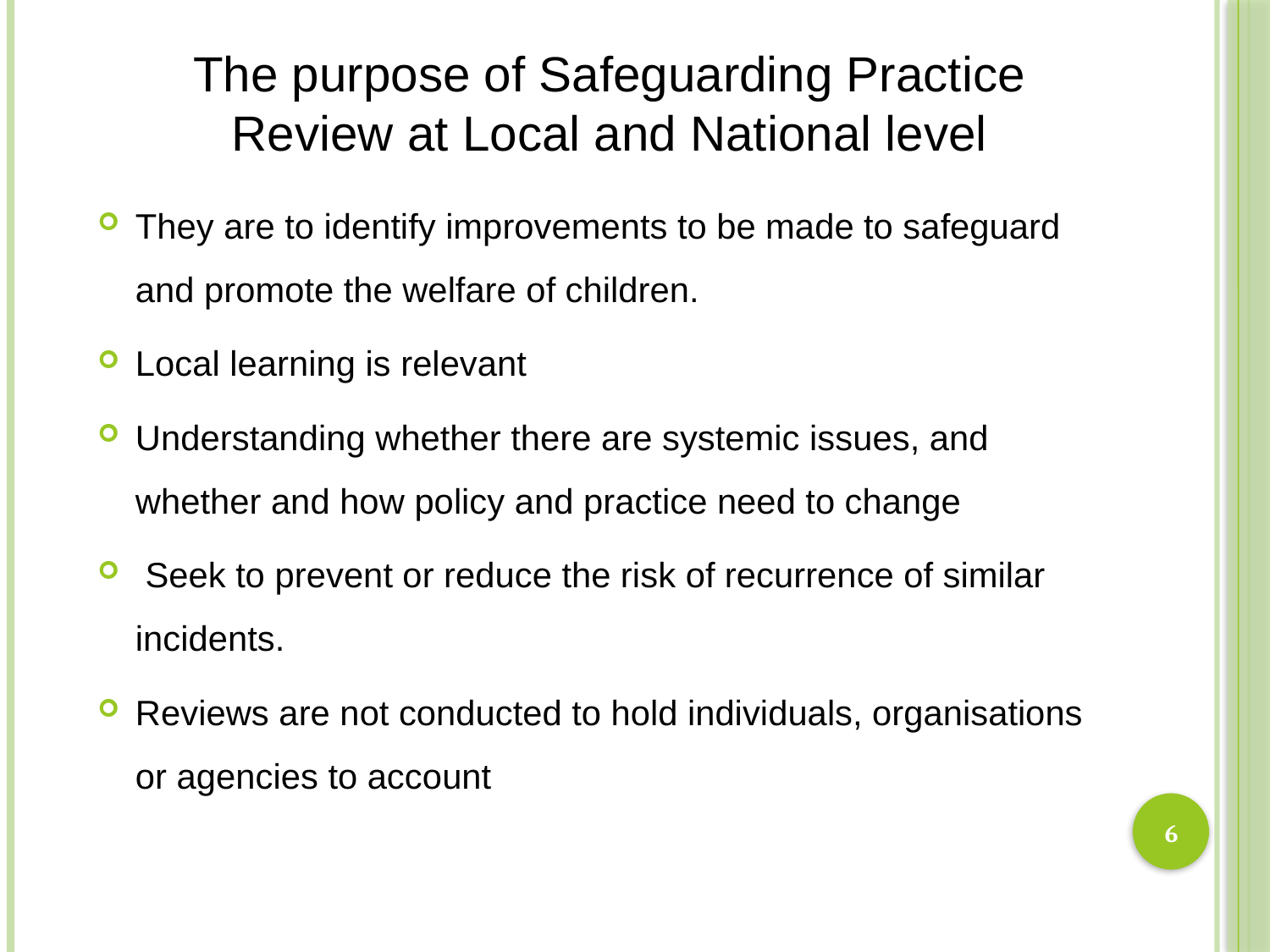

The purpose of Safeguarding Practice Review at Local and National level
They are to identify improvements to be made to safeguard and promote the welfare of children.
Local learning is relevant
Understanding whether there are systemic issues, and whether and how policy and practice need to change
 Seek to prevent or reduce the risk of recurrence of similar incidents.
Reviews are not conducted to hold individuals, organisations or agencies to account

Copyright Kirklees Safeguarding Children Partnership April 2020

Working together 2018
6